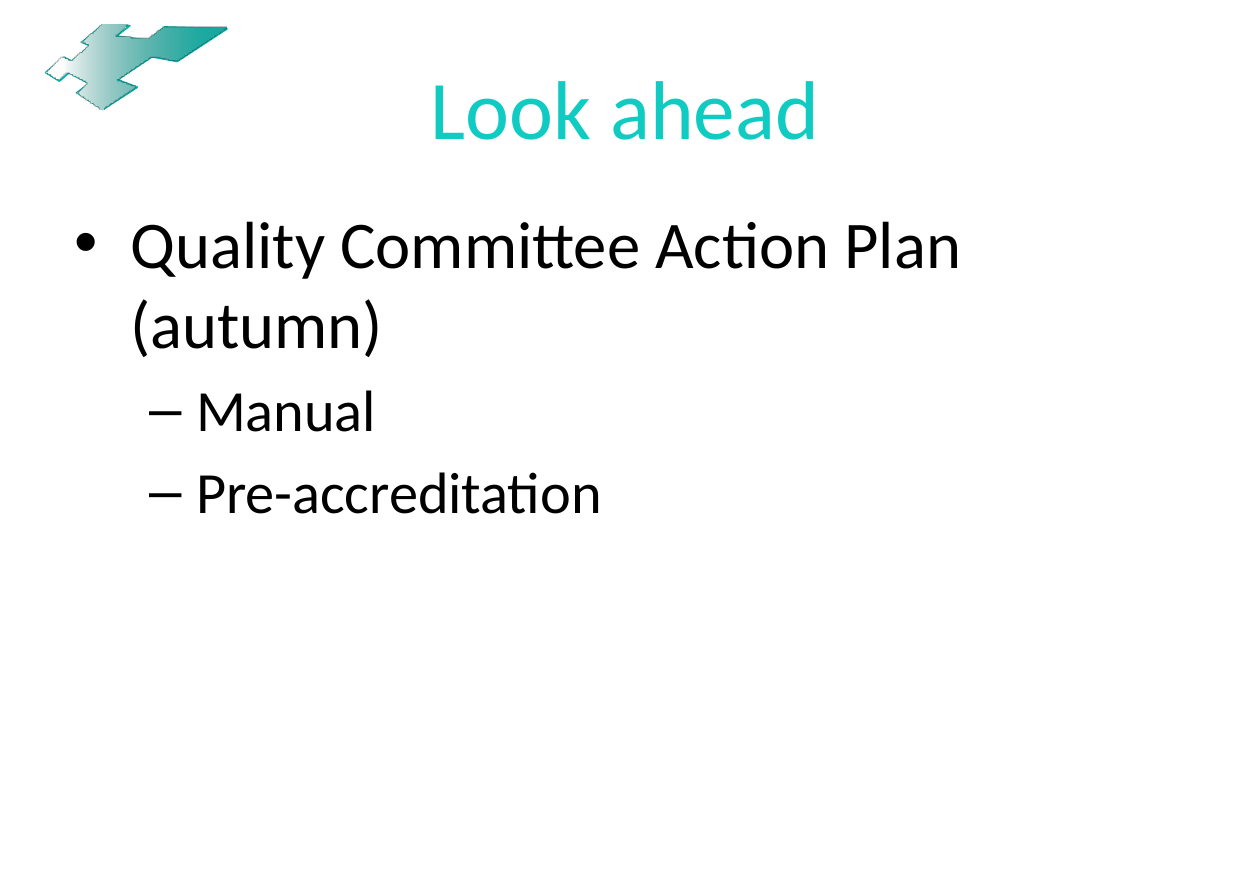

# Look ahead
Quality Committee Action Plan (autumn)
Manual
Pre-accreditation